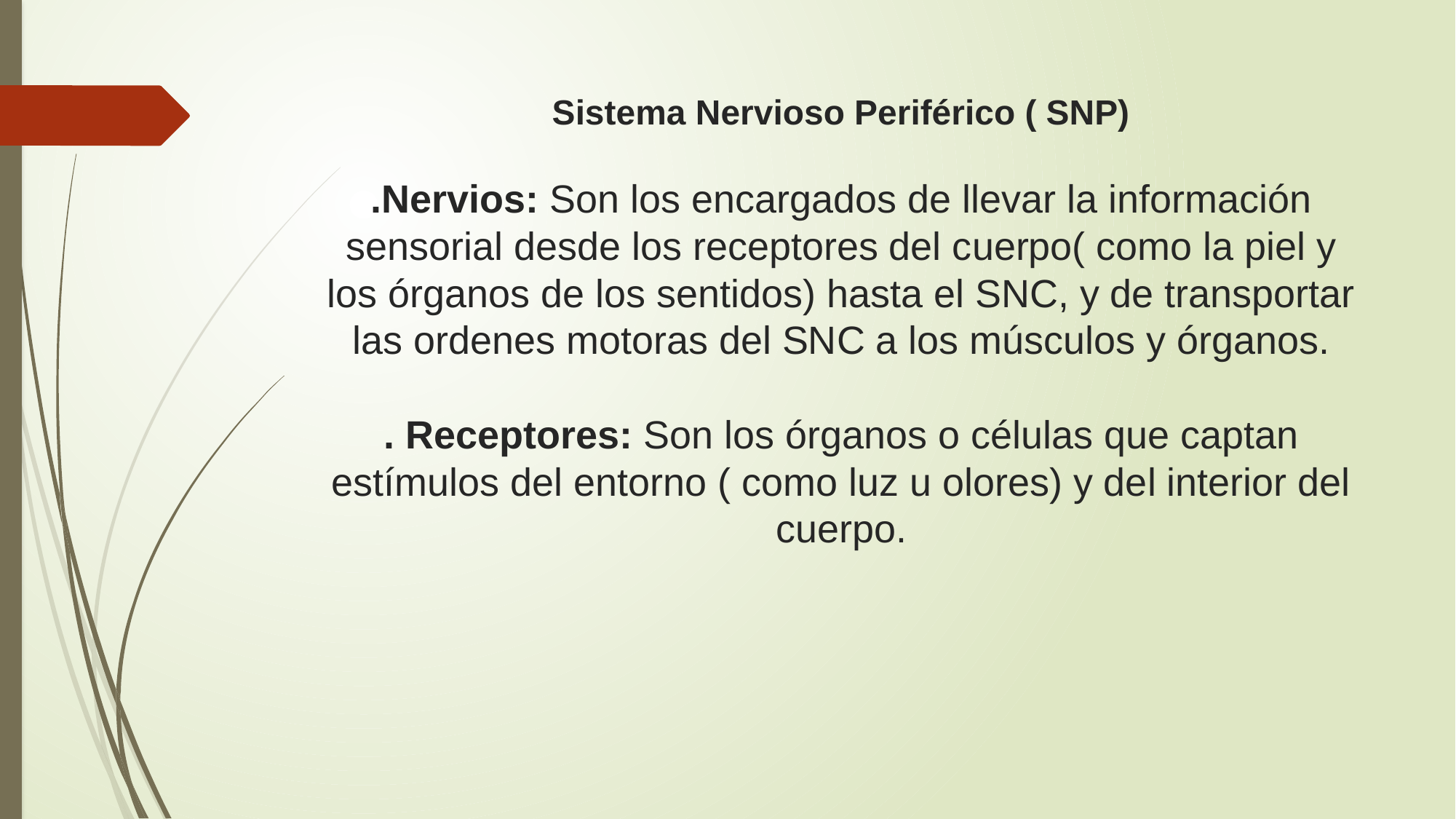

# Sistema Nervioso Periférico ( SNP) .Nervios: Son los encargados de llevar la información sensorial desde los receptores del cuerpo( como la piel y los órganos de los sentidos) hasta el SNC, y de transportar las ordenes motoras del SNC a los músculos y órganos. . Receptores: Son los órganos o células que captan estímulos del entorno ( como luz u olores) y del interior del cuerpo.